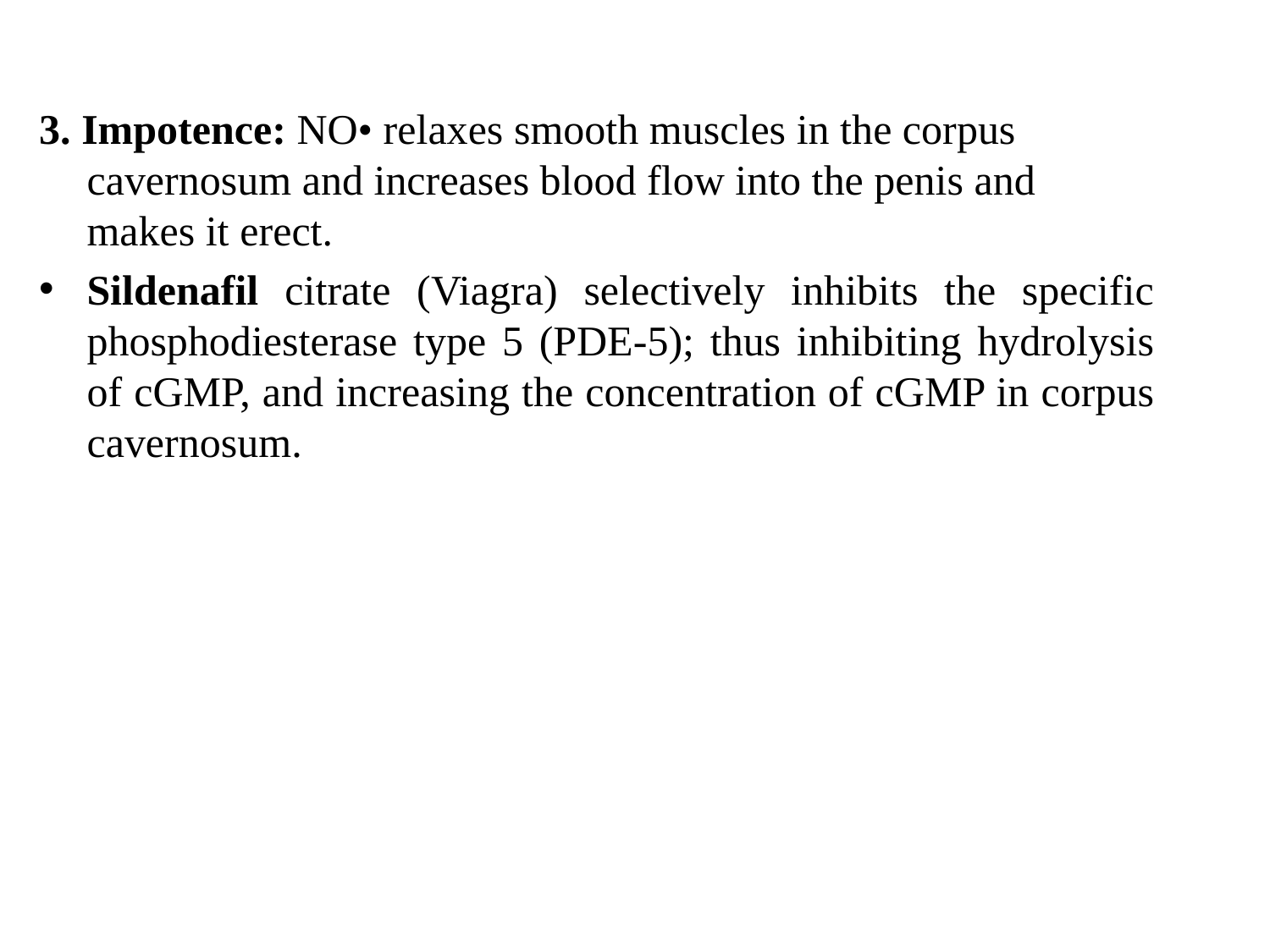

3. Impotence: NO• relaxes smooth muscles in the corpus cavernosum and increases blood flow into the penis and
makes it erect.
Sildenafil citrate (Viagra) selectively inhibits the specific phosphodiesterase type 5 (PDE-5); thus inhibiting hydrolysis of cGMP, and increasing the concentration of cGMP in corpus cavernosum.